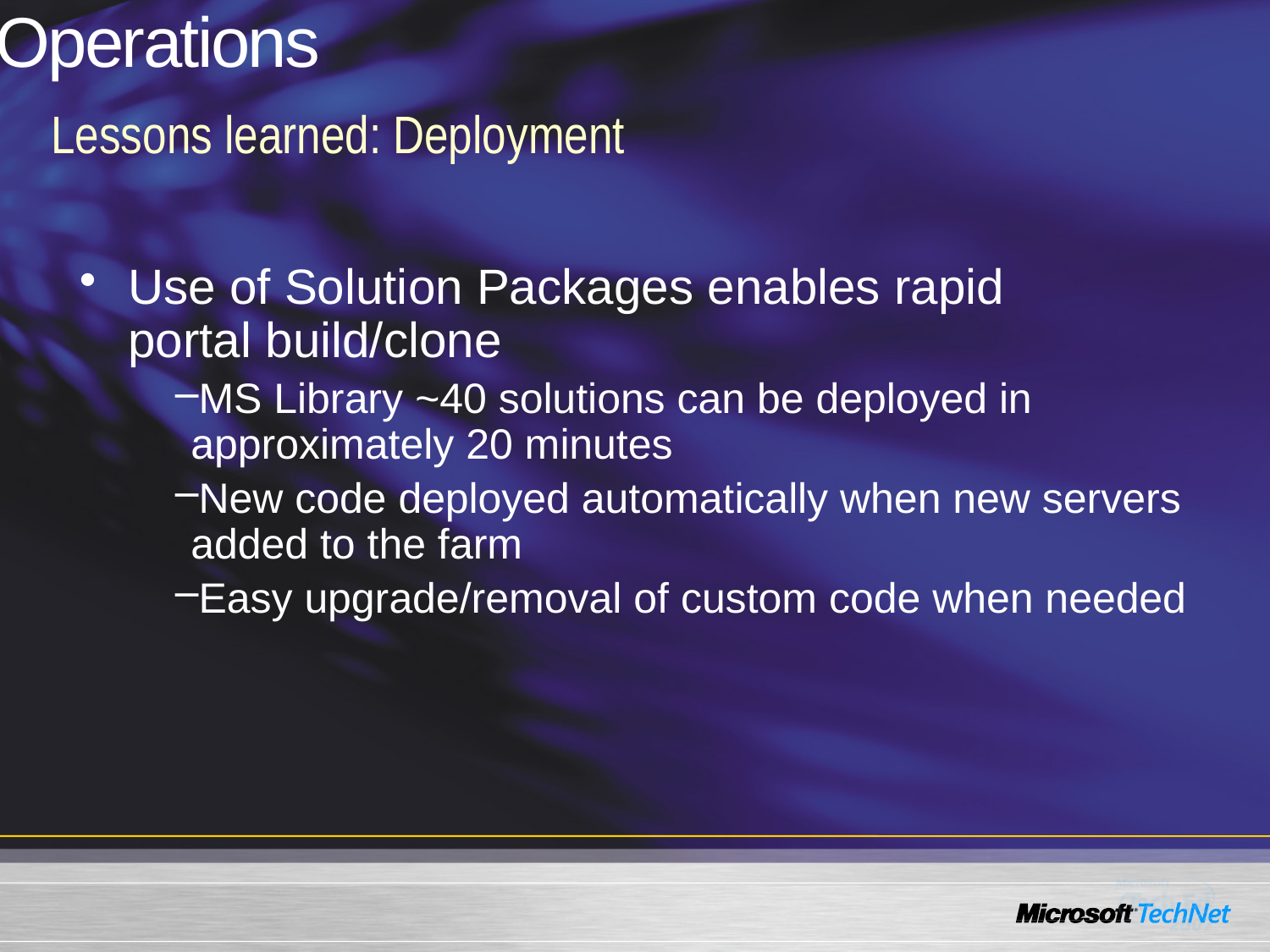

# Operations
Lessons learned: Deployment
Use of Solution Packages enables rapid
portal build/clone
MS Library ~40 solutions can be deployed in approximately 20 minutes
New code deployed automatically when new servers added to the farm
Easy upgrade/removal of custom code when needed